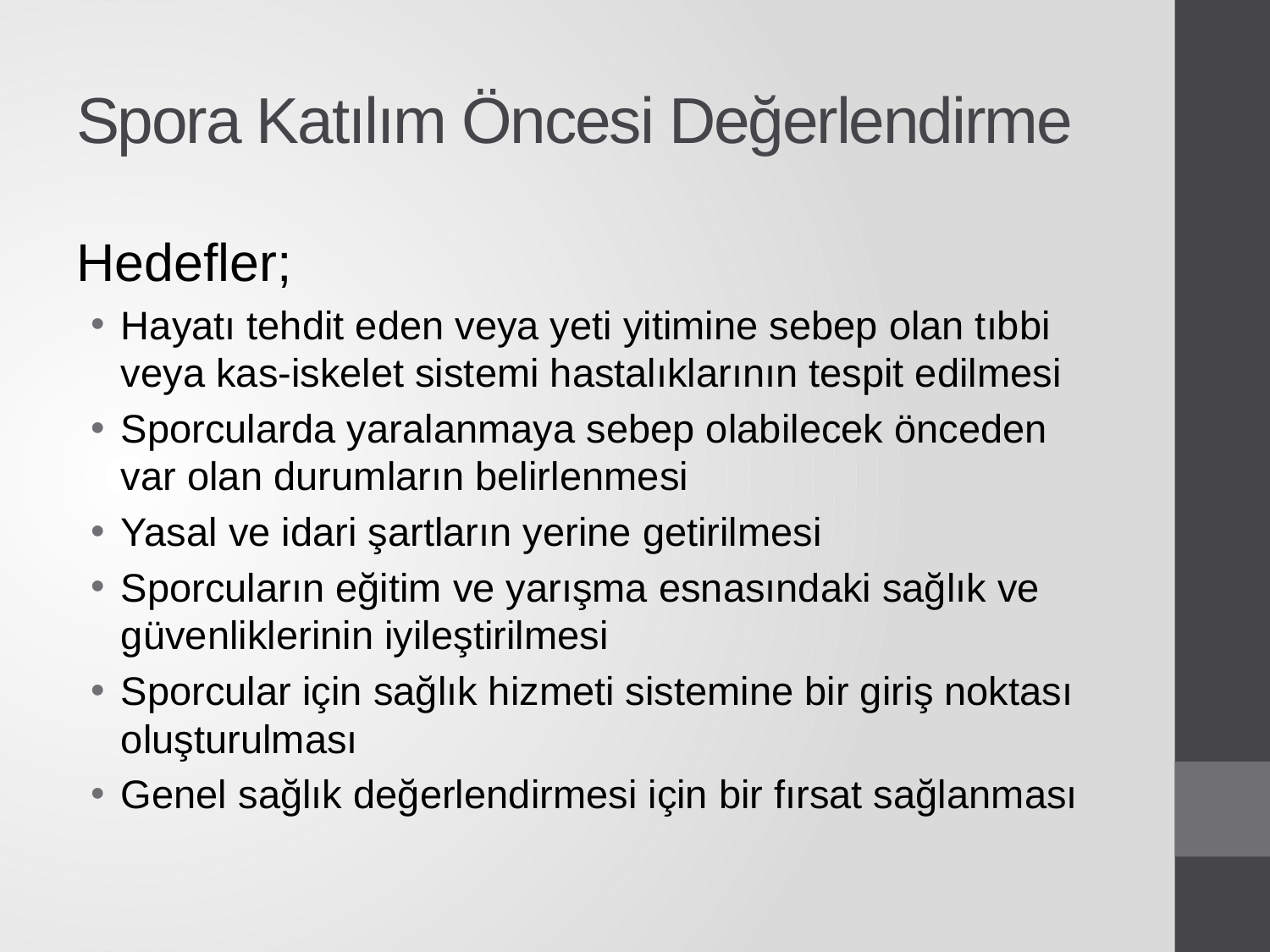

# Spora Katılım Öncesi Değerlendirme
Hedefler;
Hayatı tehdit eden veya yeti yitimine sebep olan tıbbi veya kas-iskelet sistemi hastalıklarının tespit edilmesi
Sporcularda yaralanmaya sebep olabilecek önceden var olan durumların belirlenmesi
Yasal ve idari şartların yerine getirilmesi
Sporcuların eğitim ve yarışma esnasındaki sağlık ve güvenliklerinin iyileştirilmesi
Sporcular için sağlık hizmeti sistemine bir giriş noktası oluşturulması
Genel sağlık değerlendirmesi için bir fırsat sağlanması